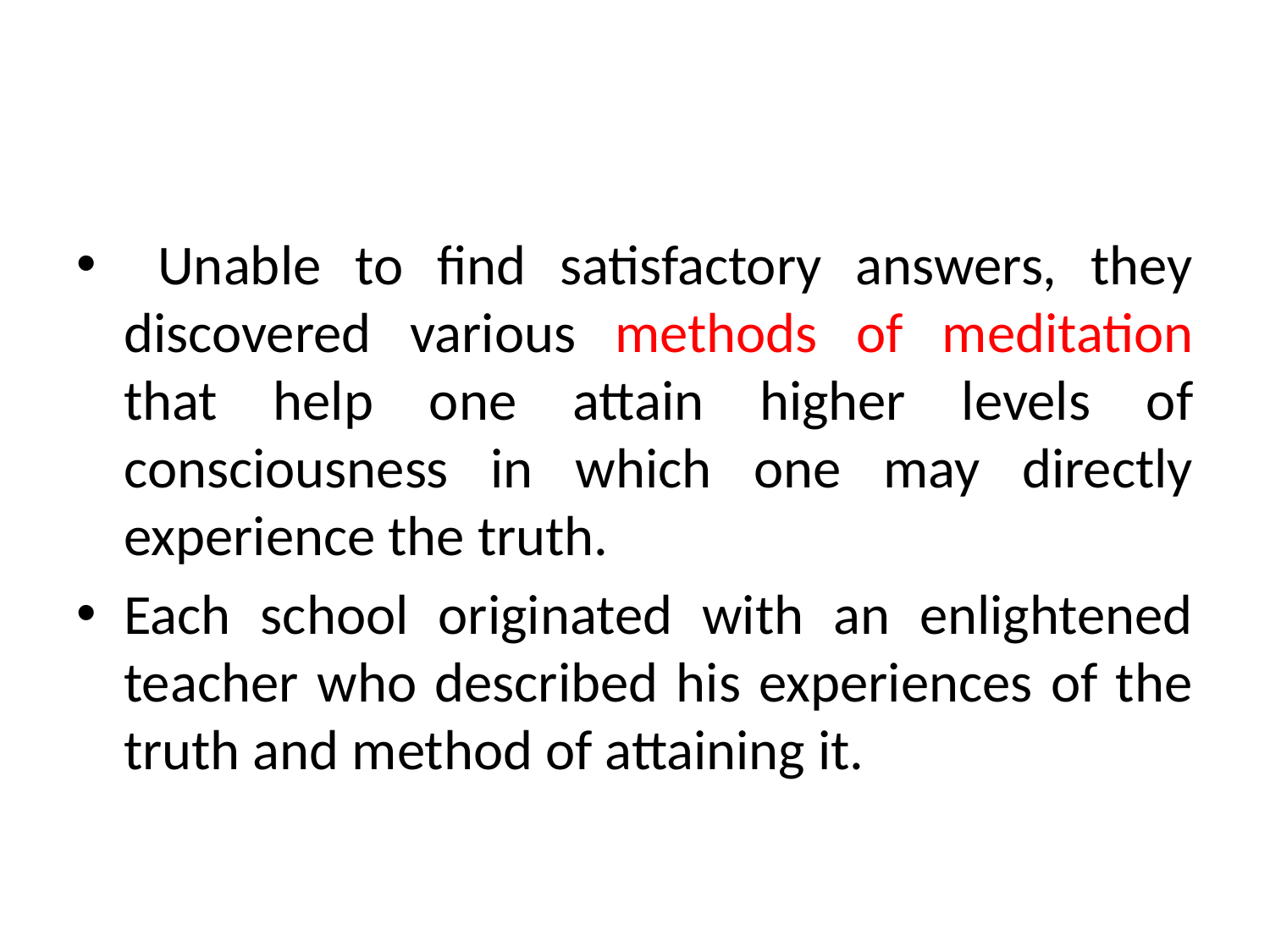

Unable to find satisfactory answers, they discovered various methods of meditation that help one attain higher levels of consciousness in which one may directly experience the truth.
Each school originated with an enlightened teacher who described his experiences of the truth and method of attaining it.